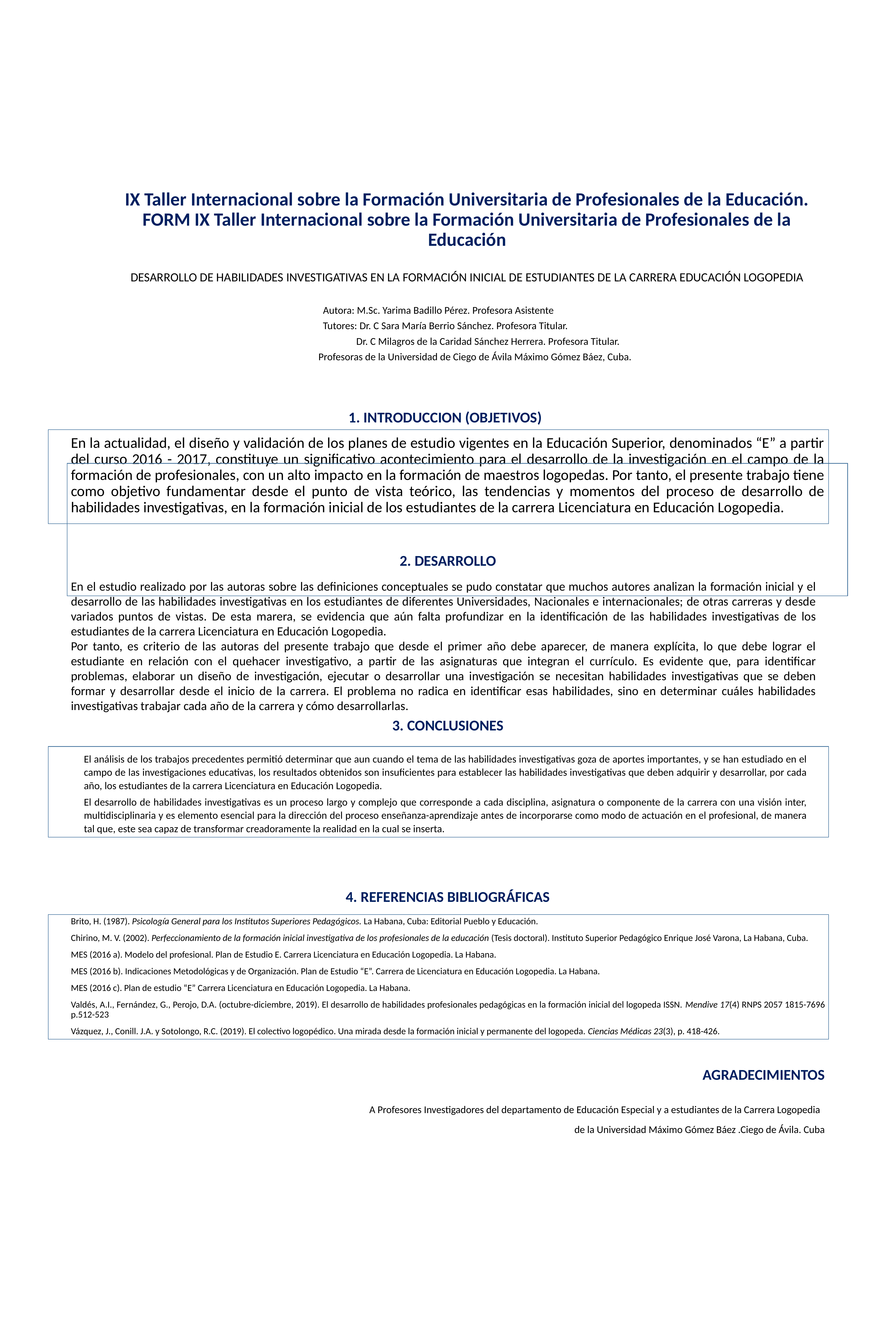

# IX Taller Internacional sobre la Formación Universitaria de Profesionales de la Educación. FORM IX Taller Internacional sobre la Formación Universitaria de Profesionales de la Educación

DESARROLLO DE HABILIDADES INVESTIGATIVAS EN LA FORMACIÓN INICIAL DE ESTUDIANTES DE LA CARRERA EDUCACIÓN LOGOPEDIA
Autora: M.Sc. Yarima Badillo Pérez. Profesora Asistente
      Tutores: Dr. C Sara María Berrio Sánchez. Profesora Titular.
                                           Dr. C Milagros de la Caridad Sánchez Herrera. Profesora Titular.
                               Profesoras de la Universidad de Ciego de Ávila Máximo Gómez Báez, Cuba.

1. INTRODUCCION (OBJETIVOS)

En la actualidad, el diseño y validación de los planes de estudio vigentes en la Educación Superior, denominados “E” a partir del curso 2016 - 2017, constituye un significativo acontecimiento para el desarrollo de la investigación en el campo de la formación de profesionales, con un alto impacto en la formación de maestros logopedas. Por tanto, el presente trabajo tiene como objetivo fundamentar desde el punto de vista teórico, las tendencias y momentos del proceso de desarrollo de habilidades investigativas, en la formación inicial de los estudiantes de la carrera Licenciatura en Educación Logopedia.

2. DESARROLLO
En el estudio realizado por las autoras sobre las definiciones conceptuales se pudo constatar que muchos autores analizan la formación inicial y el desarrollo de las habilidades investigativas en los estudiantes de diferentes Universidades, Nacionales e internacionales; de otras carreras y desde variados puntos de vistas. De esta marera, se evidencia que aún falta profundizar en la identificación de las habilidades investigativas de los estudiantes de la carrera Licenciatura en Educación Logopedia.
Por tanto, es criterio de las autoras del presente trabajo que desde el primer año debe aparecer, de manera explícita, lo que debe lograr el estudiante en relación con el quehacer investigativo, a partir de las asignaturas que integran el currículo. Es evidente que, para identificar problemas, elaborar un diseño de investigación, ejecutar o desarrollar una investigación se necesitan habilidades investigativas que se deben formar y desarrollar desde el inicio de la carrera. El problema no radica en identificar esas habilidades, sino en determinar cuáles habilidades investigativas trabajar cada año de la carrera y cómo desarrollarlas.

3. CONCLUSIONES

El análisis de los trabajos precedentes permitió determinar que aun cuando el tema de las habilidades investigativas goza de aportes importantes, y se han estudiado en el campo de las investigaciones educativas, los resultados obtenidos son insuficientes para establecer las habilidades investigativas que deben adquirir y desarrollar, por cada año, los estudiantes de la carrera Licenciatura en Educación Logopedia.
El desarrollo de habilidades investigativas es un proceso largo y complejo que corresponde a cada disciplina, asignatura o componente de la carrera con una visión inter, multidisciplinaria y es elemento esencial para la dirección del proceso enseñanza-aprendizaje antes de incorporarse como modo de actuación en el profesional, de manera tal que, este sea capaz de transformar creadoramente la realidad en la cual se inserta.

4. REFERENCIAS BIBLIOGRÁFICAS

Brito, H. (1987). Psicología General para los Institutos Superiores Pedagógicos. La Habana, Cuba: Editorial Pueblo y Educación.
Chirino, M. V. (2002). Perfeccionamiento de la formación inicial investigativa de los profesionales de la educación (Tesis doctoral). Instituto Superior Pedagógico Enrique José Varona, La Habana, Cuba.
MES (2016 a). Modelo del profesional. Plan de Estudio E. Carrera Licenciatura en Educación Logopedia. La Habana.
MES (2016 b). Indicaciones Metodológicas y de Organización. Plan de Estudio “E”. Carrera de Licenciatura en Educación Logopedia. La Habana.
MES (2016 c). Plan de estudio “E” Carrera Licenciatura en Educación Logopedia. La Habana.
Valdés, A.I., Fernández, G., Perojo, D.A. (octubre-diciembre, 2019). El desarrollo de habilidades profesionales pedagógicas en la formación inicial del logopeda ISSN. Mendive 17(4) RNPS 2057 1815-7696 p.512-523
Vázquez, J., Conill. J.A. y Sotolongo, R.C. (2019). El colectivo logopédico. Una mirada desde la formación inicial y permanente del logopeda. Ciencias Médicas 23(3), p. 418-426.

AGRADECIMIENTOS
A Profesores Investigadores del departamento de Educación Especial y a estudiantes de la Carrera Logopedia
de la Universidad Máximo Gómez Báez .Ciego de Ávila. Cuba